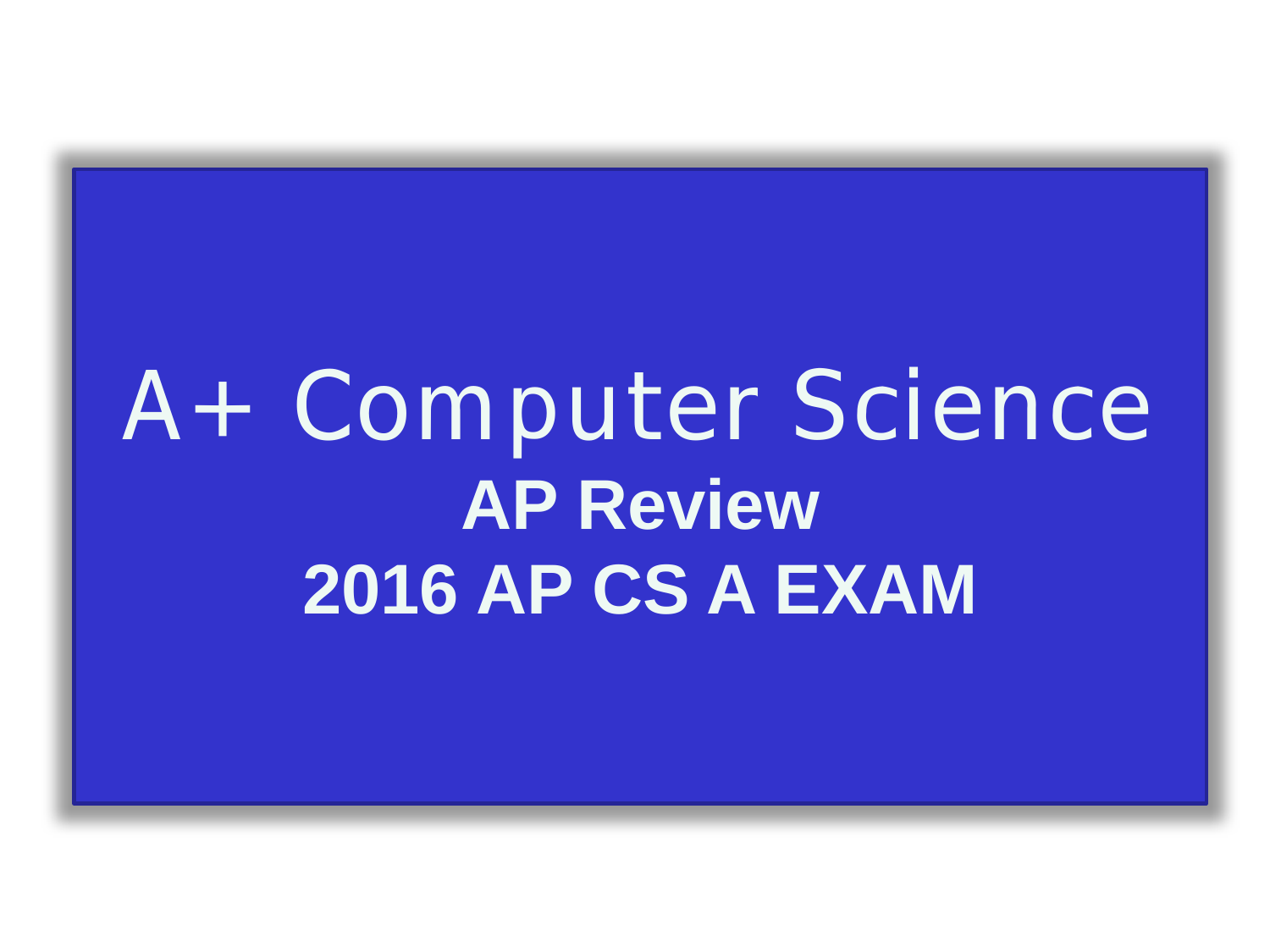

A+ Computer Science
AP Review
2016 AP CS A EXAM